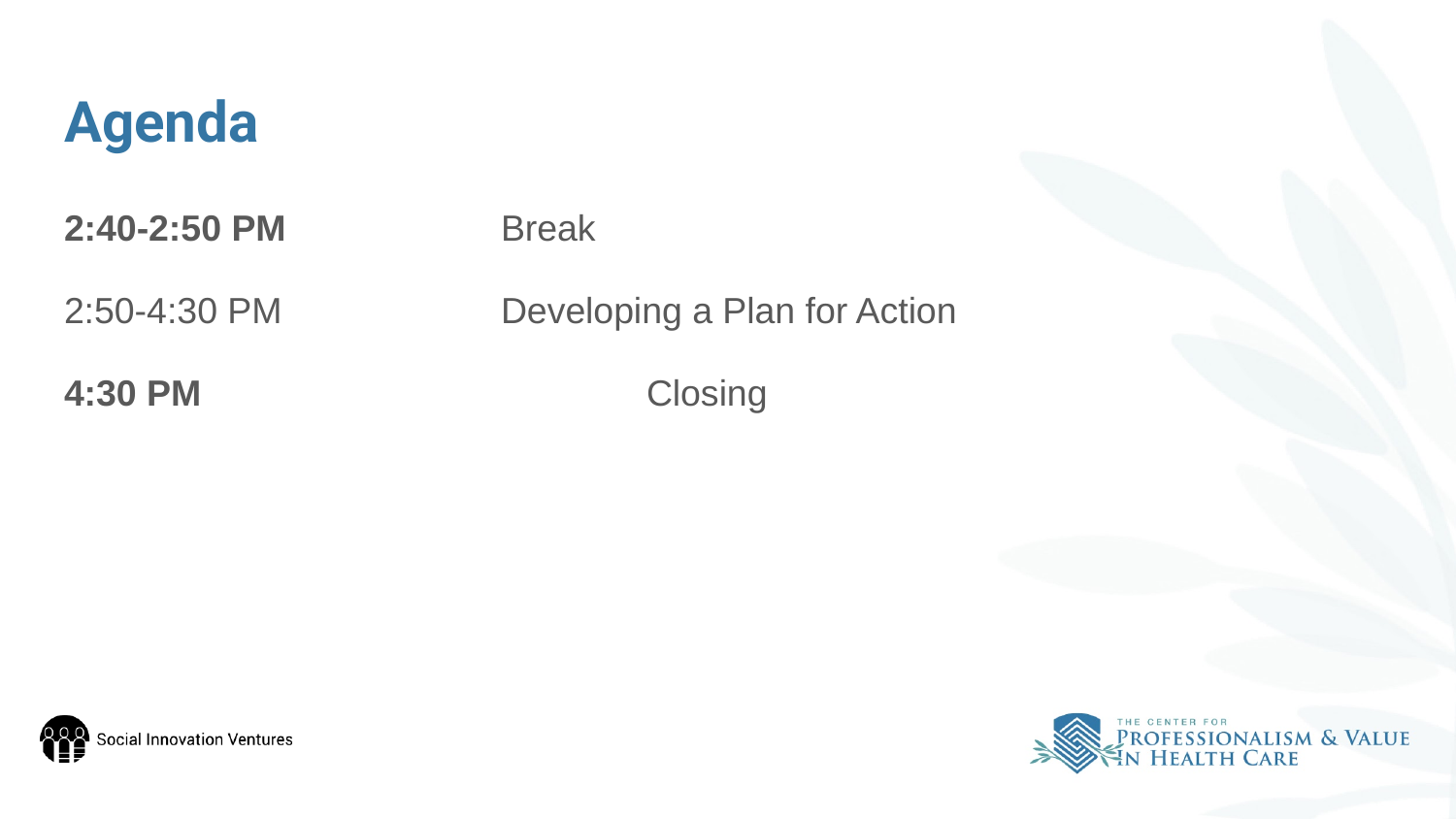

# Agenda
2:40-2:50 PM		Break
2:50-4:30 PM		Developing a Plan for Action
4:30 PM				Closing